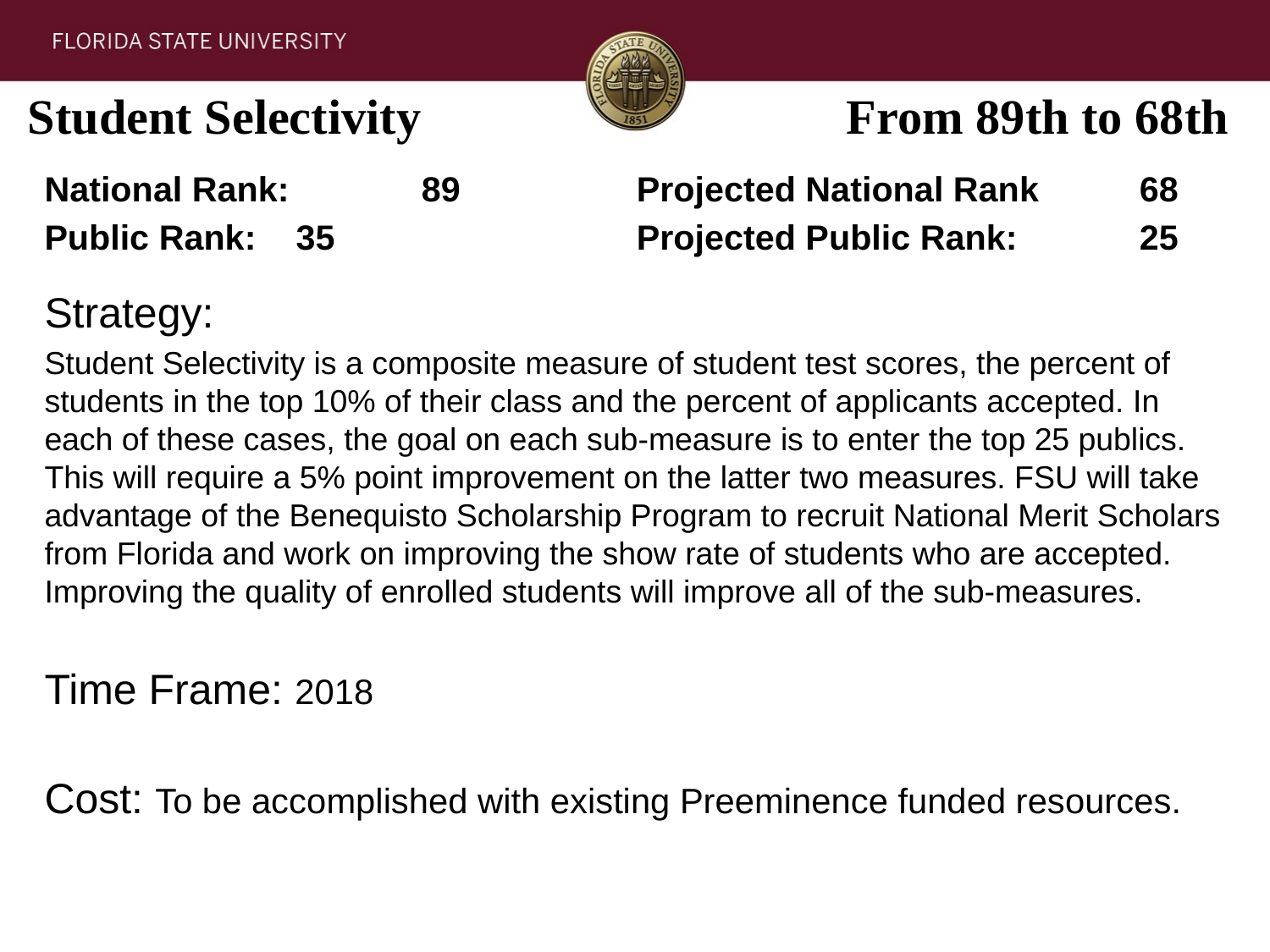

# Student Selectivity
From 89th to 68th
National Rank: 		89
Public Rank: 			35
Projected National Rank 		68
Projected Public Rank: 		25
Strategy:
Student Selectivity is a composite measure of student test scores, the percent of students in the top 10% of their class and the percent of applicants accepted. In each of these cases, the goal on each sub-measure is to enter the top 25 publics. This will require a 5% point improvement on the latter two measures. FSU will take advantage of the Benequisto Scholarship Program to recruit National Merit Scholars from Florida and work on improving the show rate of students who are accepted. Improving the quality of enrolled students will improve all of the sub-measures.

Time Frame: 2018

Cost: To be accomplished with existing Preeminence funded resources.